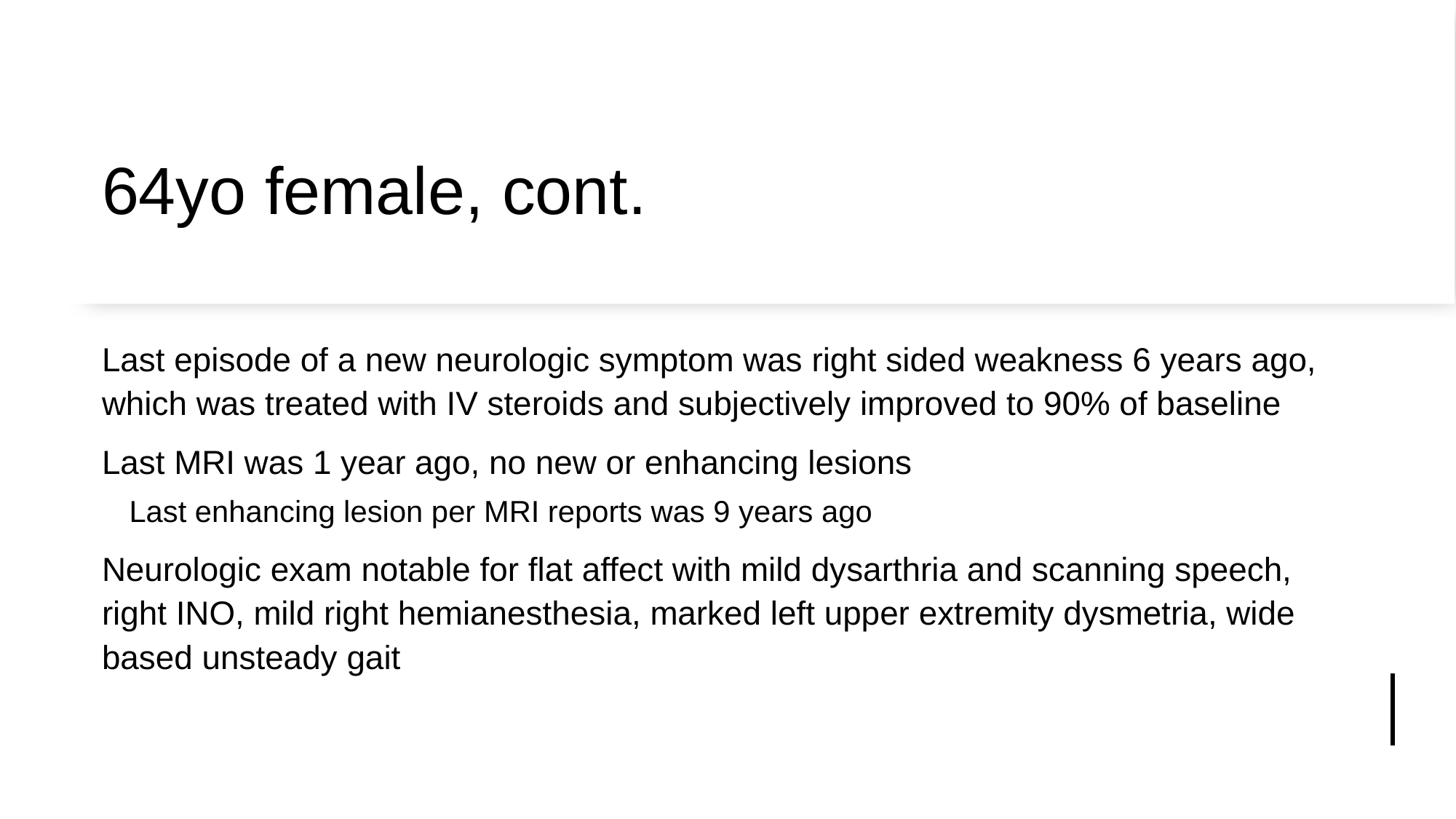

# 64yo female, cont.
Last episode of a new neurologic symptom was right sided weakness 6 years ago, which was treated with IV steroids and subjectively improved to 90% of baseline
Last MRI was 1 year ago, no new or enhancing lesions
Last enhancing lesion per MRI reports was 9 years ago
Neurologic exam notable for flat affect with mild dysarthria and scanning speech, right INO, mild right hemianesthesia, marked left upper extremity dysmetria, wide based unsteady gait